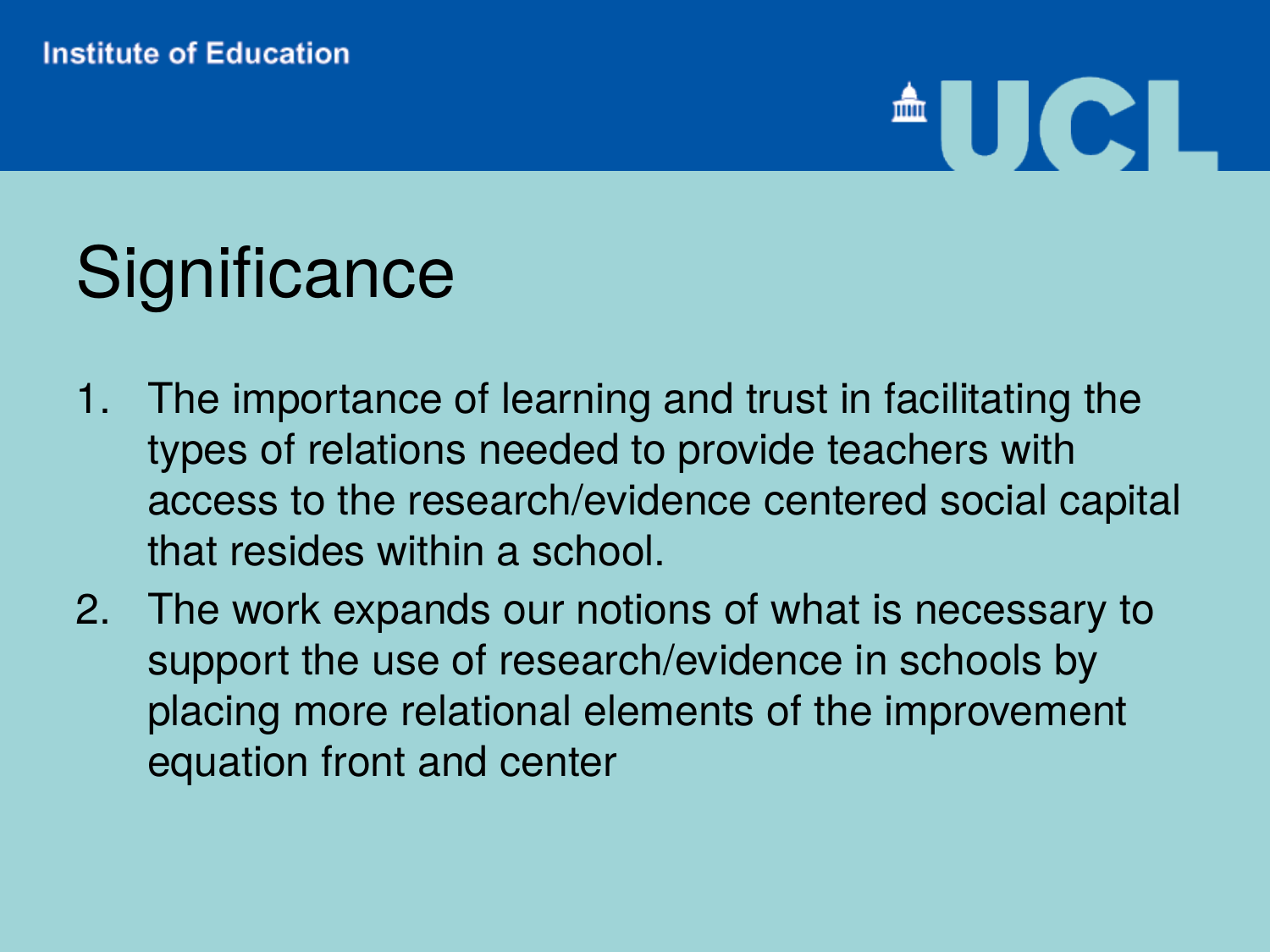

# Significance
The importance of learning and trust in facilitating the types of relations needed to provide teachers with access to the research/evidence centered social capital that resides within a school.
The work expands our notions of what is necessary to support the use of research/evidence in schools by placing more relational elements of the improvement equation front and center